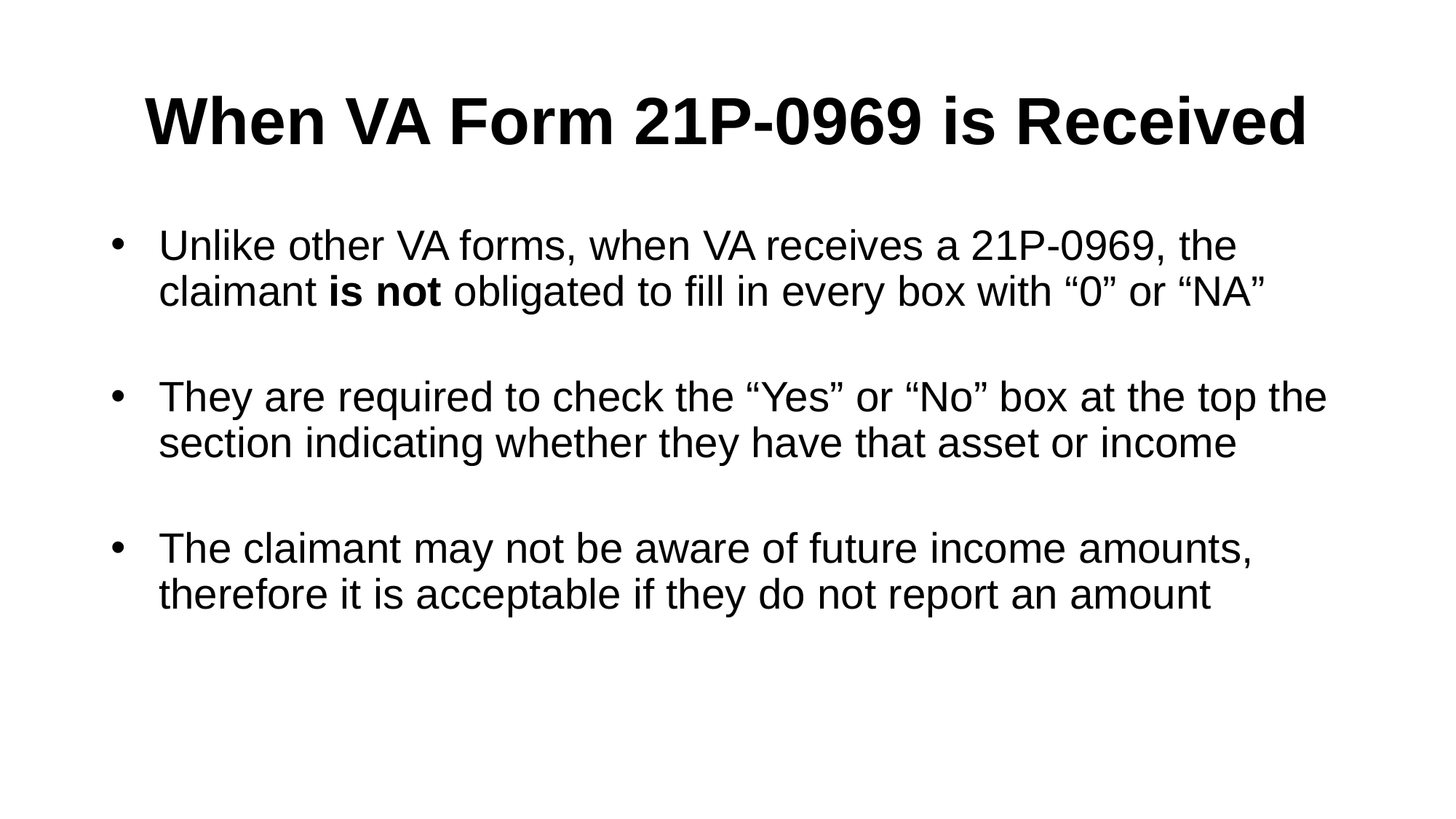

# When VA Form 21P-0969 is Received
Unlike other VA forms, when VA receives a 21P-0969, the claimant is not obligated to fill in every box with “0” or “NA”

They are required to check the “Yes” or “No” box at the top the section indicating whether they have that asset or income

The claimant may not be aware of future income amounts, therefore it is acceptable if they do not report an amount